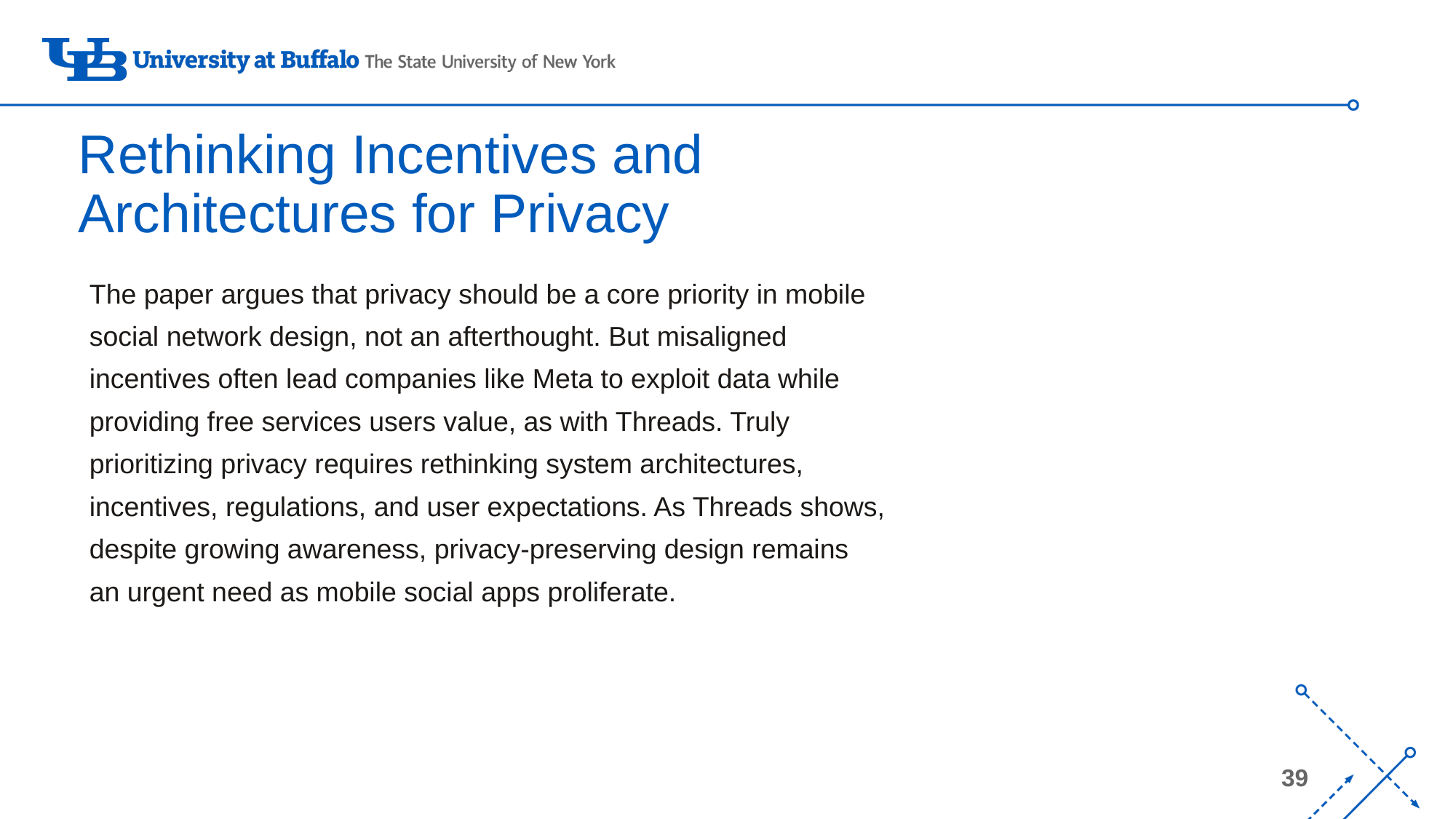

# Rethinking Incentives and Architectures for Privacy
The paper argues that privacy should be a core priority in mobile social network design, not an afterthought. But misaligned incentives often lead companies like Meta to exploit data while providing free services users value, as with Threads. Truly prioritizing privacy requires rethinking system architectures, incentives, regulations, and user expectations. As Threads shows, despite growing awareness, privacy-preserving design remains an urgent need as mobile social apps proliferate.